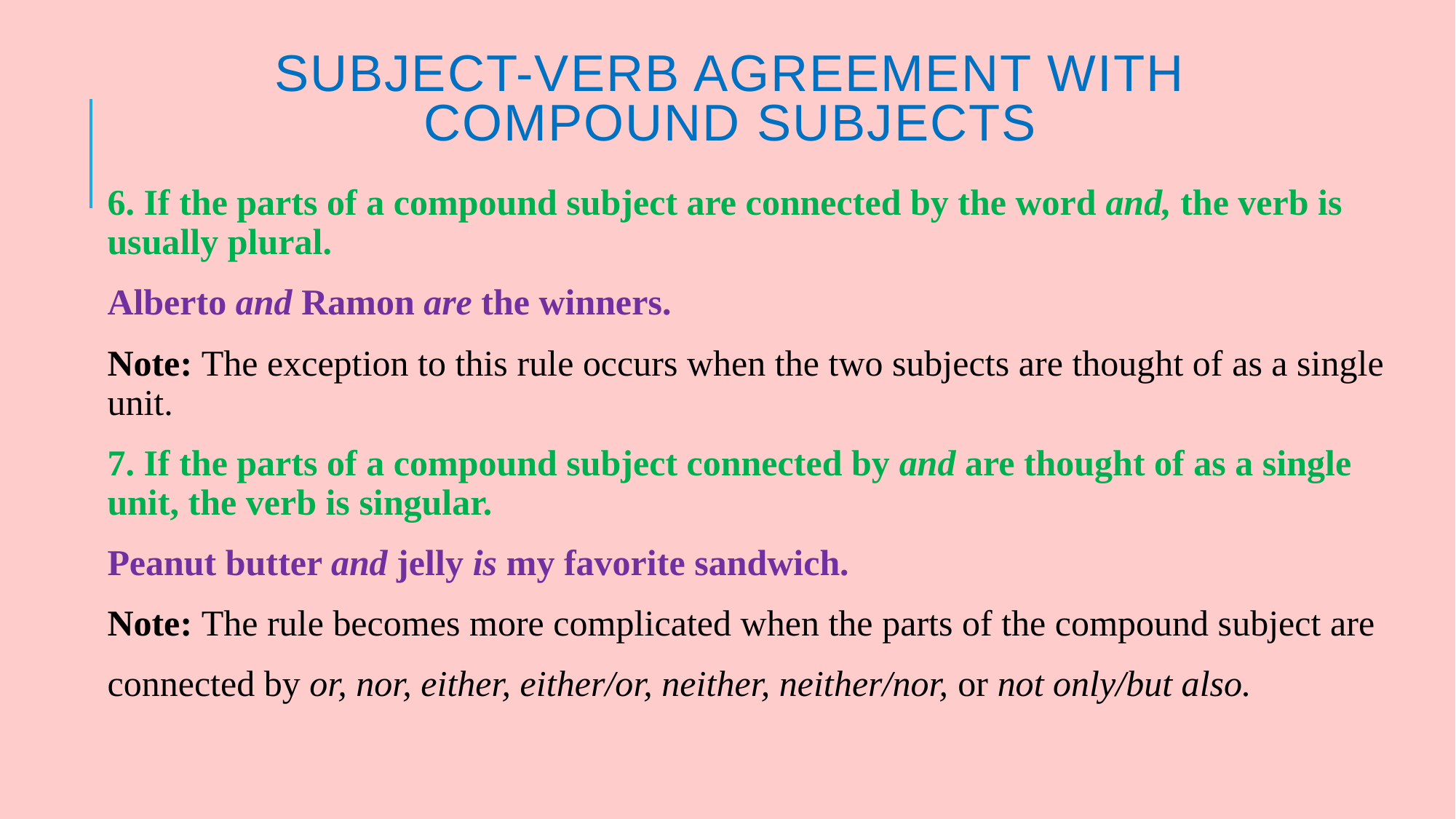

# SUBJECT-VERB AGREEMENT WITH COMPOUND SUBJECTS
6. If the parts of a compound subject are connected by the word and, the verb is usually plural.
Alberto and Ramon are the winners.
Note: The exception to this rule occurs when the two subjects are thought of as a single unit.
7. If the parts of a compound subject connected by and are thought of as a single unit, the verb is singular.
Peanut butter and jelly is my favorite sandwich.
Note: The rule becomes more complicated when the parts of the compound subject are
connected by or, nor, either, either/or, neither, neither/nor, or not only/but also.